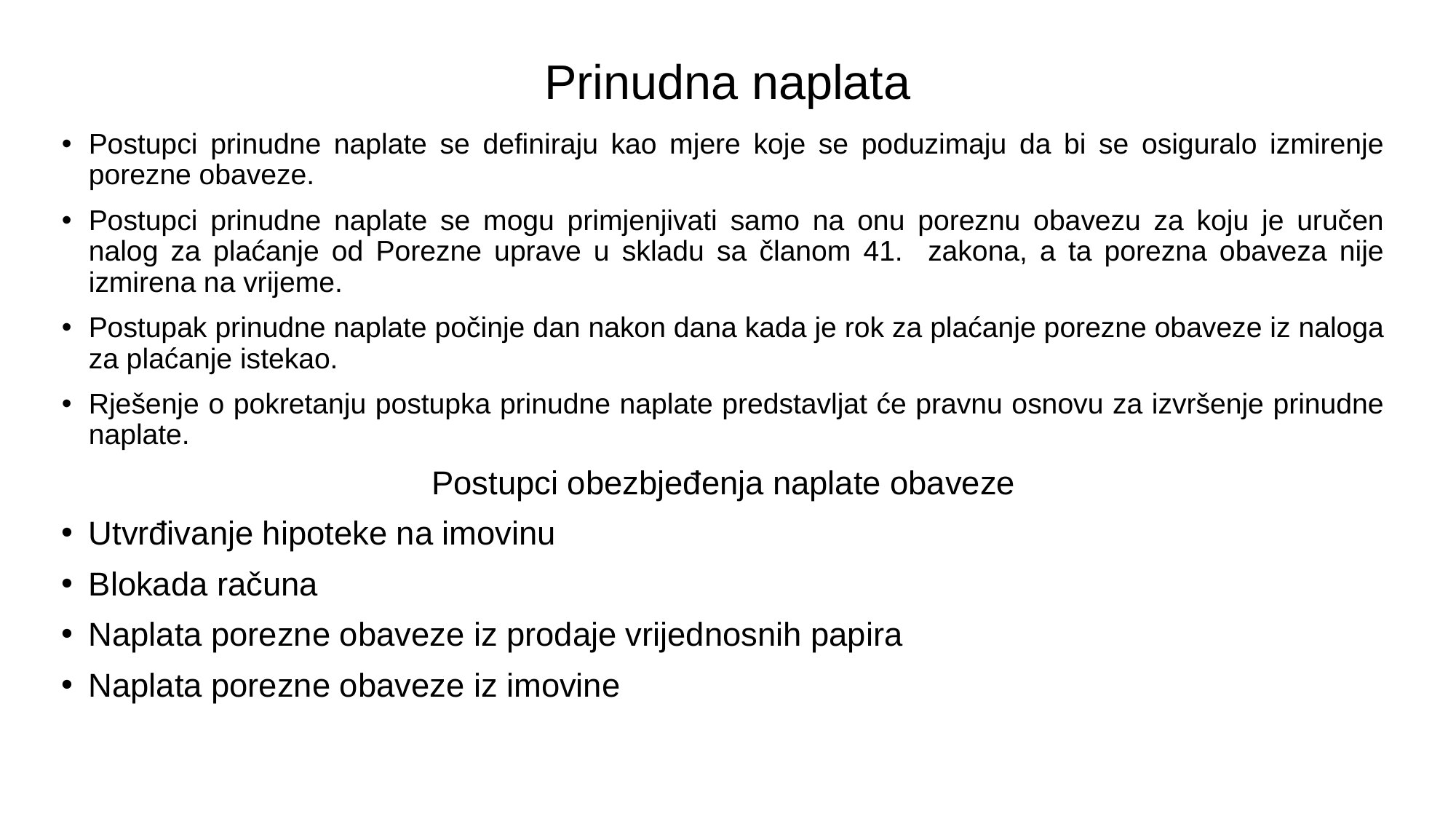

# Prinudna naplata
Postupci prinudne naplate se definiraju kao mjere koje se poduzimaju da bi se osiguralo izmirenje porezne obaveze.
Postupci prinudne naplate se mogu primjenjivati samo na onu poreznu obavezu za koju je uručen nalog za plaćanje od Porezne uprave u skladu sa članom 41.  zakona, a ta porezna obaveza nije izmirena na vrijeme.
Postupak prinudne naplate počinje dan nakon dana kada je rok za plaćanje porezne obaveze iz naloga za plaćanje istekao.
Rješenje o pokretanju postupka prinudne naplate predstavljat će pravnu osnovu za izvršenje prinudne naplate.
Postupci obezbjeđenja naplate obaveze
Utvrđivanje hipoteke na imovinu
Blokada računa
Naplata porezne obaveze iz prodaje vrijednosnih papira
Naplata porezne obaveze iz imovine